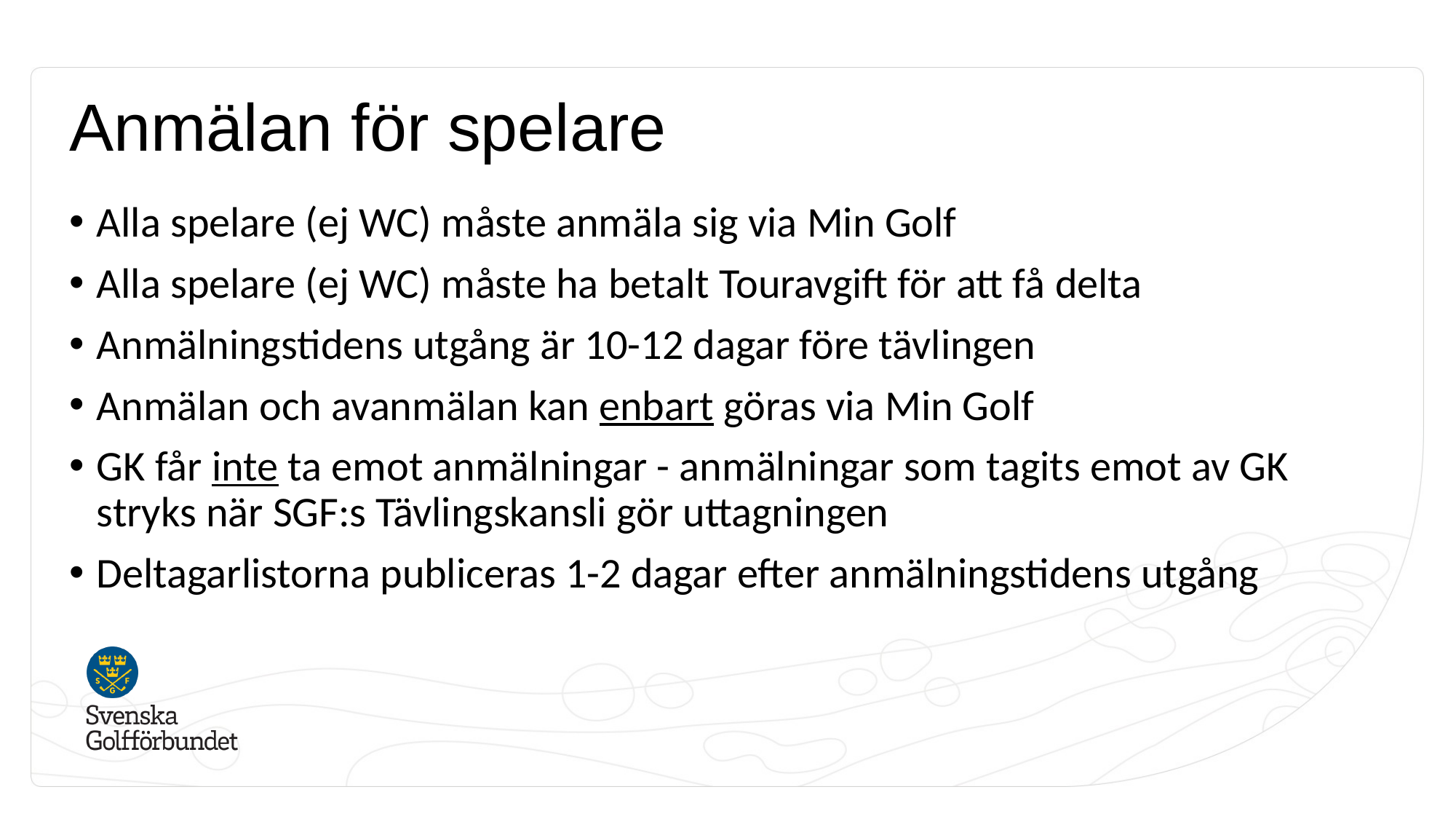

# Anmälan för spelare
Alla spelare (ej WC) måste anmäla sig via Min Golf
Alla spelare (ej WC) måste ha betalt Touravgift för att få delta
Anmälningstidens utgång är 10-12 dagar före tävlingen
Anmälan och avanmälan kan enbart göras via Min Golf
GK får inte ta emot anmälningar - anmälningar som tagits emot av GK stryks när SGF:s Tävlingskansli gör uttagningen
Deltagarlistorna publiceras 1-2 dagar efter anmälningstidens utgång